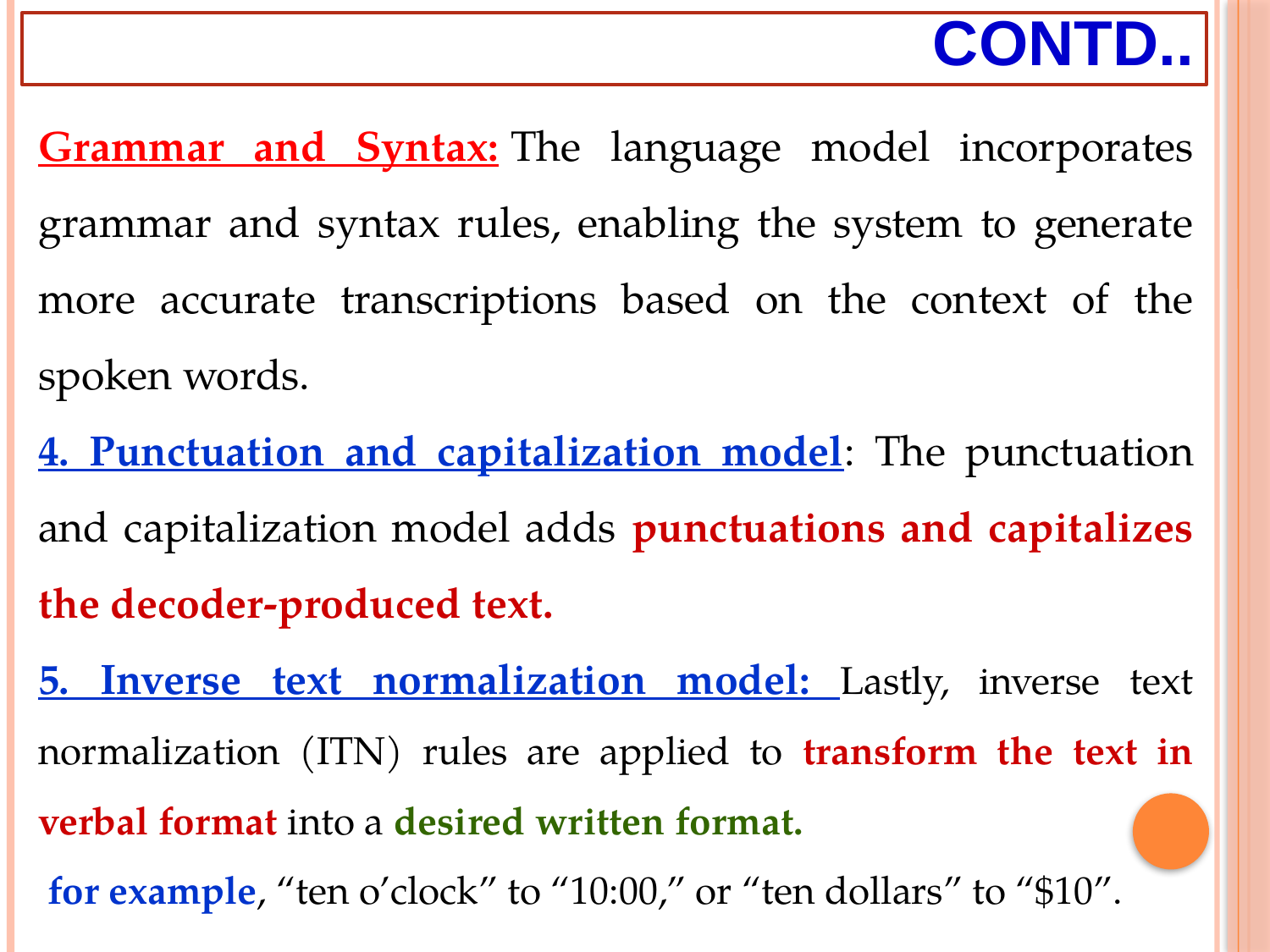

# Contd..
Grammar and Syntax: The language model incorporates grammar and syntax rules, enabling the system to generate more accurate transcriptions based on the context of the spoken words.
4. Punctuation and capitalization model: The punctuation and capitalization model adds punctuations and capitalizes the decoder-produced text.
5. Inverse text normalization model: Lastly, inverse text normalization (ITN) rules are applied to transform the text in verbal format into a desired written format.
 for example, “ten o’clock” to “10:00,” or “ten dollars” to “$10”.